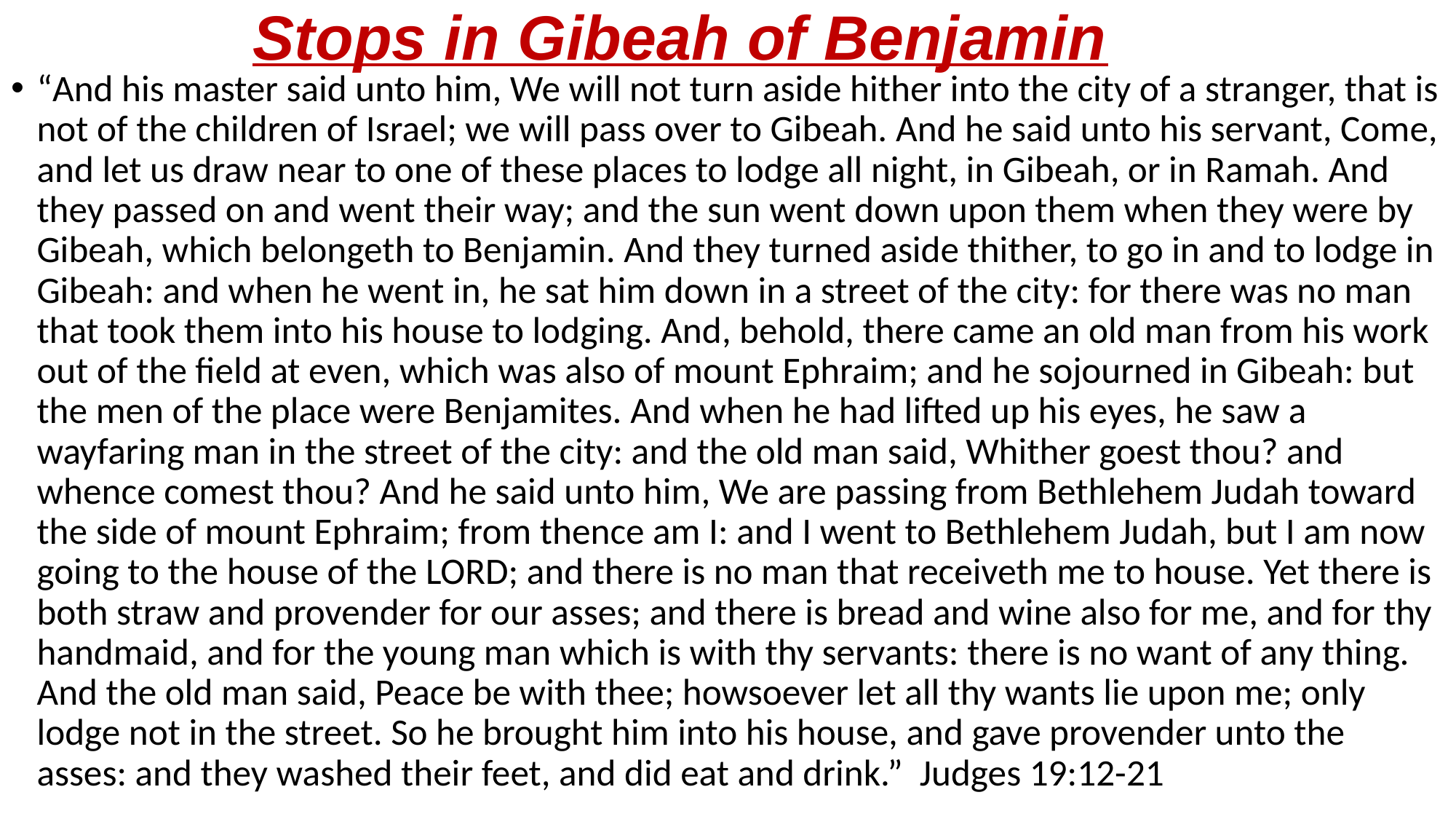

# Stops in Gibeah of Benjamin
“And his master said unto him, We will not turn aside hither into the city of a stranger, that is not of the children of Israel; we will pass over to Gibeah. And he said unto his servant, Come, and let us draw near to one of these places to lodge all night, in Gibeah, or in Ramah. And they passed on and went their way; and the sun went down upon them when they were by Gibeah, which belongeth to Benjamin. And they turned aside thither, to go in and to lodge in Gibeah: and when he went in, he sat him down in a street of the city: for there was no man that took them into his house to lodging. And, behold, there came an old man from his work out of the field at even, which was also of mount Ephraim; and he sojourned in Gibeah: but the men of the place were Benjamites. And when he had lifted up his eyes, he saw a wayfaring man in the street of the city: and the old man said, Whither goest thou? and whence comest thou? And he said unto him, We are passing from Bethlehem Judah toward the side of mount Ephraim; from thence am I: and I went to Bethlehem Judah, but I am now going to the house of the LORD; and there is no man that receiveth me to house. Yet there is both straw and provender for our asses; and there is bread and wine also for me, and for thy handmaid, and for the young man which is with thy servants: there is no want of any thing. And the old man said, Peace be with thee; howsoever let all thy wants lie upon me; only lodge not in the street. So he brought him into his house, and gave provender unto the asses: and they washed their feet, and did eat and drink.”  Judges 19:12-21